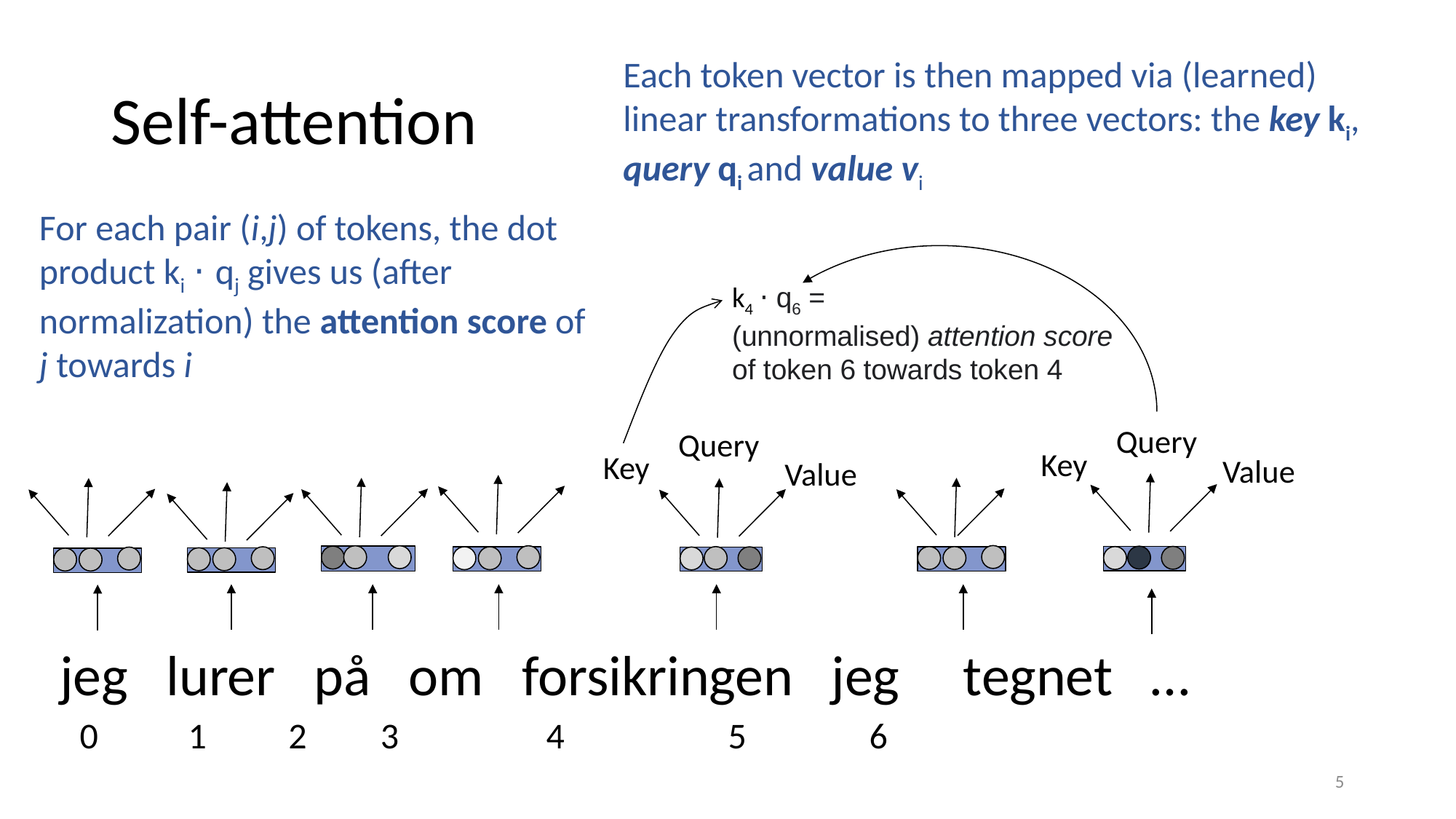

# Self-attention
Each token vector is then mapped via (learned) linear transformations to three vectors: the key ki, query qi and value vi
For each pair (i,j) of tokens, the dot product ki ⋅ qj gives us (after normalization) the attention score of j towards i

k4 ⋅ q6 =
(unnormalised) attention score of token 6 towards token 4

Query
Query
Key
Key
Value
Value

 jeg   lurer   på   om   forsikringen   jeg     tegnet   …

0           1          2         3                  4                    5               6
5